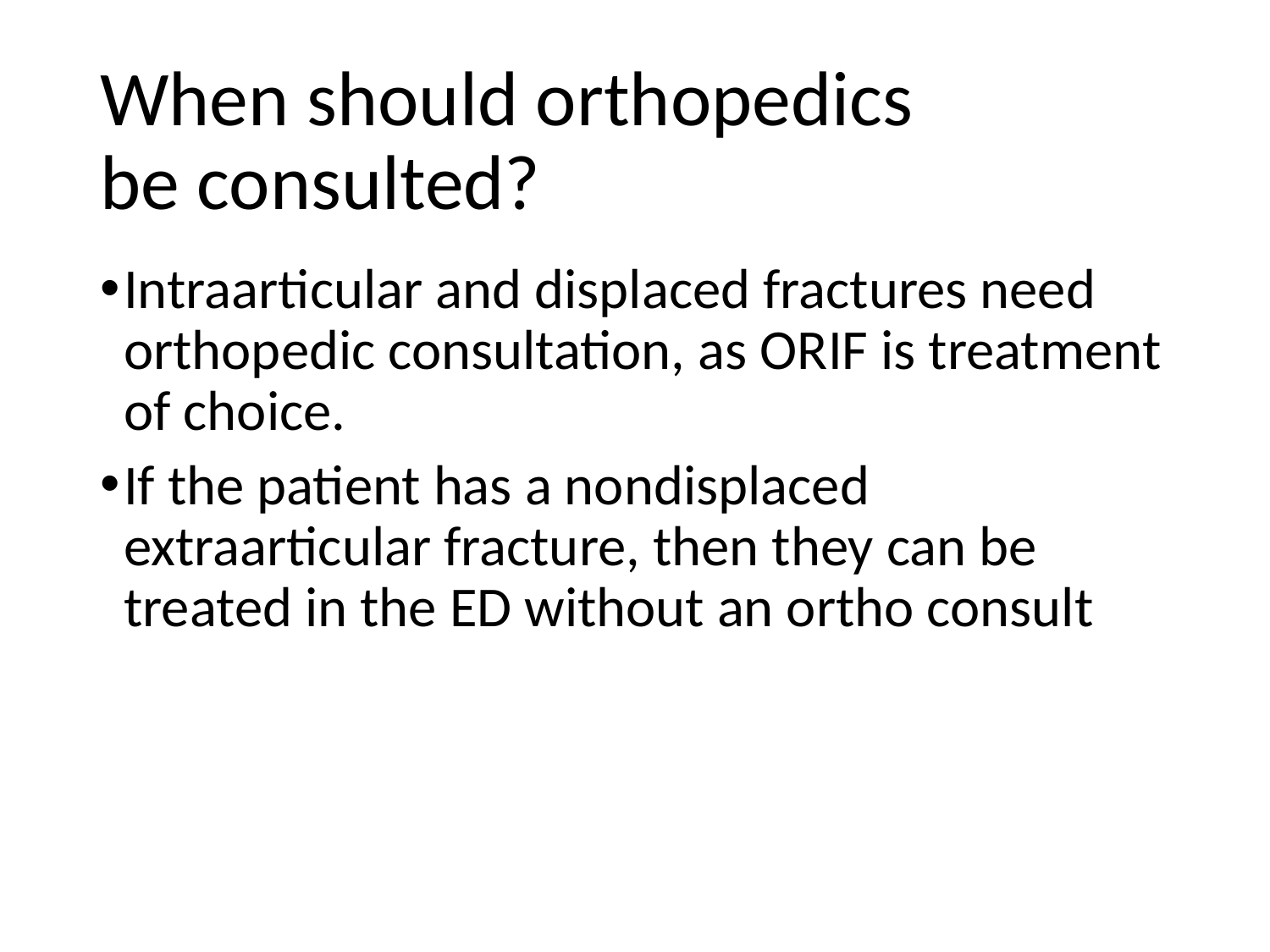

# When should orthopedics be consulted?
Intraarticular and displaced fractures need orthopedic consultation, as ORIF is treatment of choice.
If the patient has a nondisplaced extraarticular fracture, then they can be treated in the ED without an ortho consult